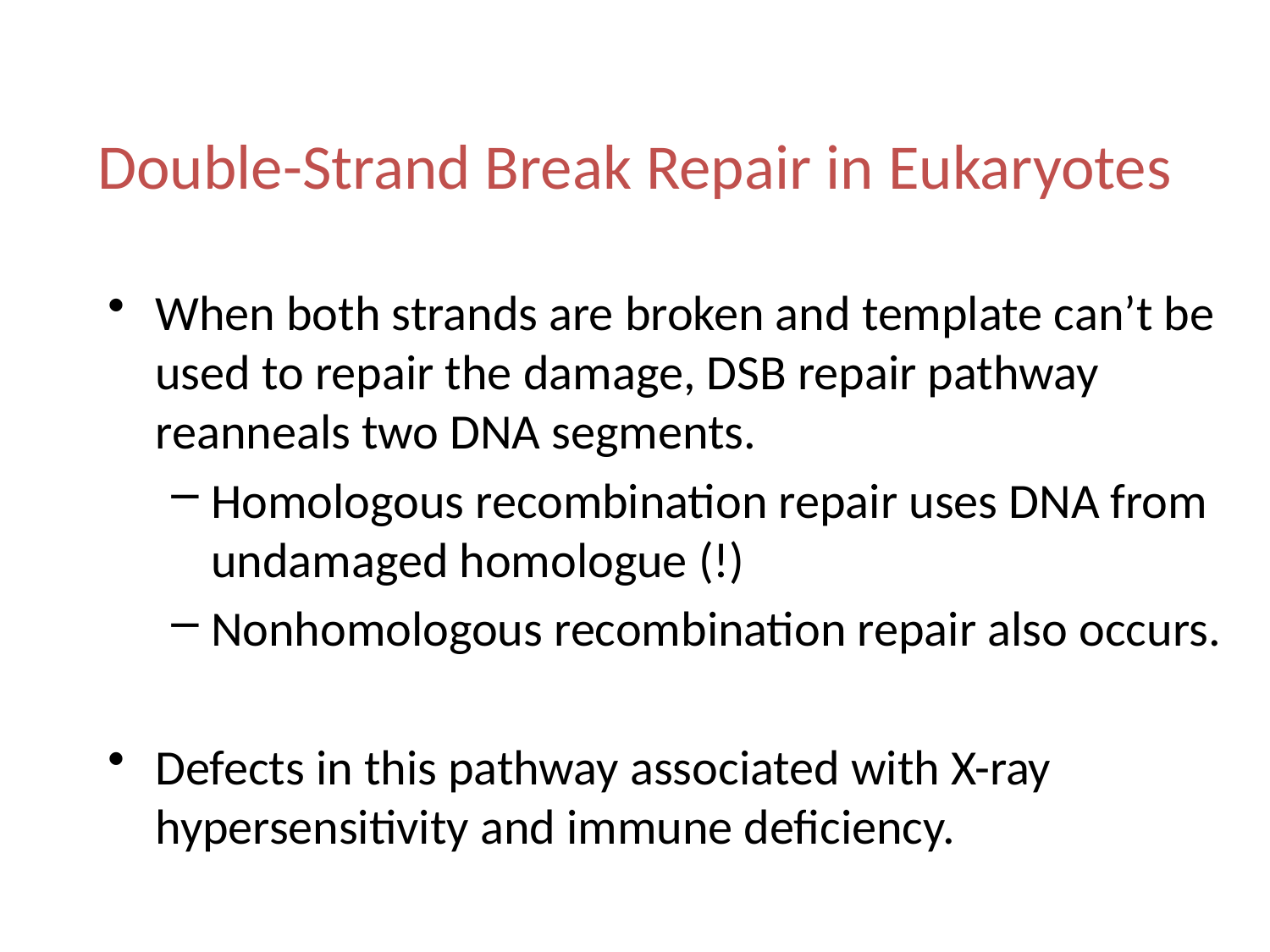

Double-Strand Break Repair in Eukaryotes
When both strands are broken and template can’t be used to repair the damage, DSB repair pathway reanneals two DNA segments.
Homologous recombination repair uses DNA from undamaged homologue (!)
Nonhomologous recombination repair also occurs.

Defects in this pathway associated with X-ray hypersensitivity and immune deficiency.